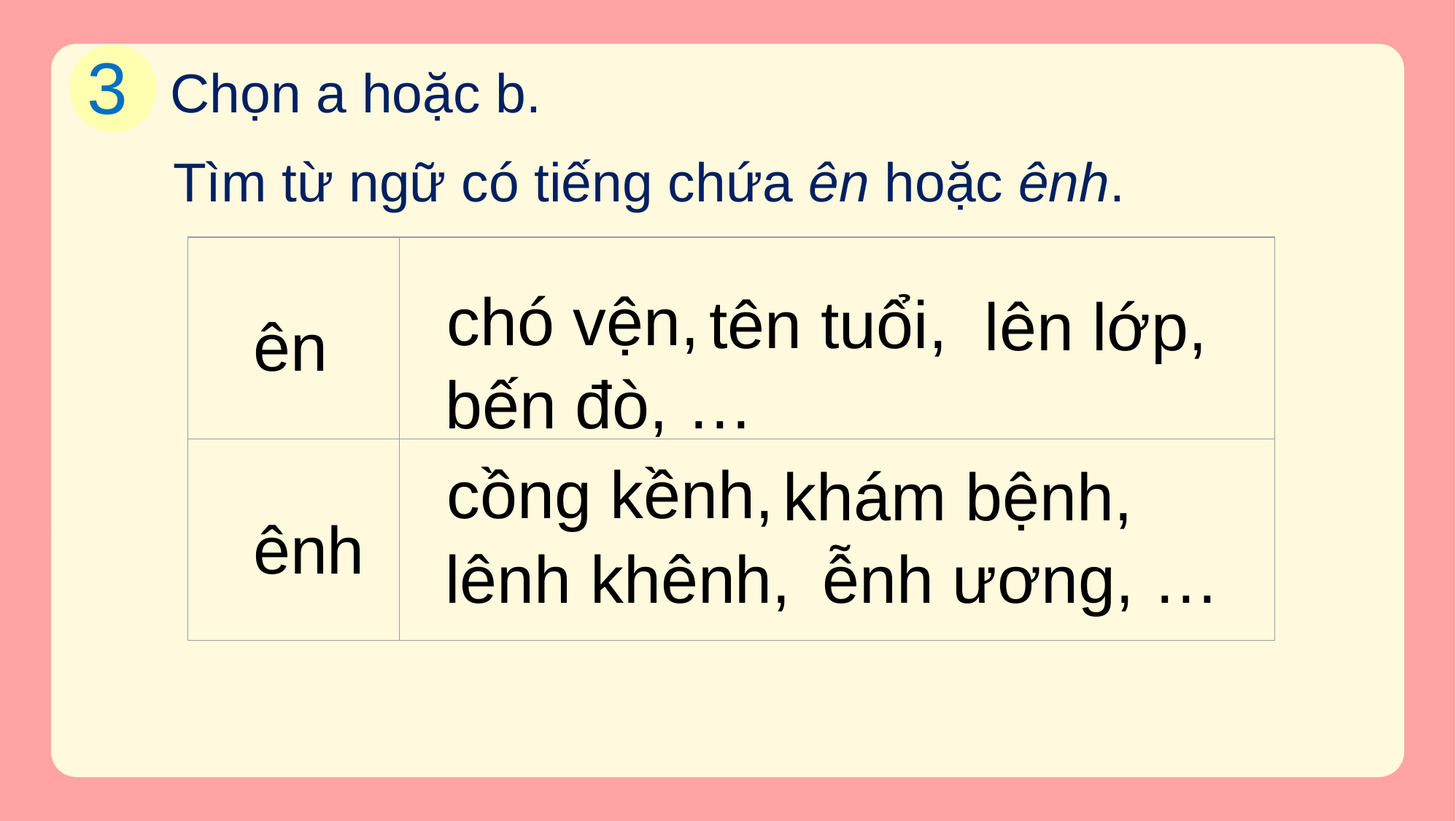

3
Chọn a hoặc b.
Tìm từ ngữ có tiếng chứa ên hoặc ênh.
|  |  |
| --- | --- |
|  |  |
chó vện,
tên tuổi,
lên lớp,
ên
bến đò, …
cồng kềnh,
khám bệnh,
ênh
lênh khênh,
ễnh ương, …